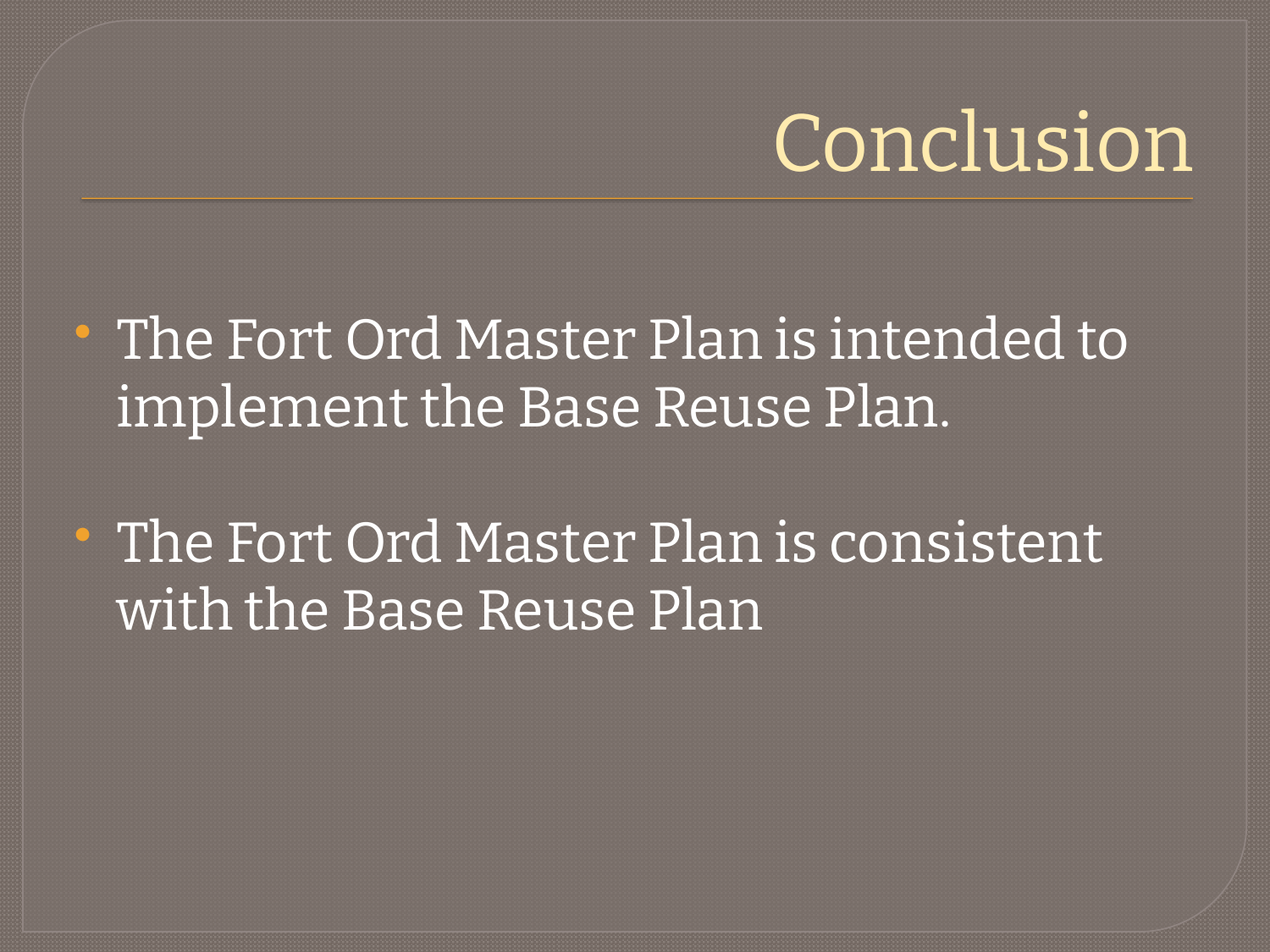

# Conclusion

The Fort Ord Master Plan is intended to implement the Base Reuse Plan.

The Fort Ord Master Plan is consistent with the Base Reuse Plan